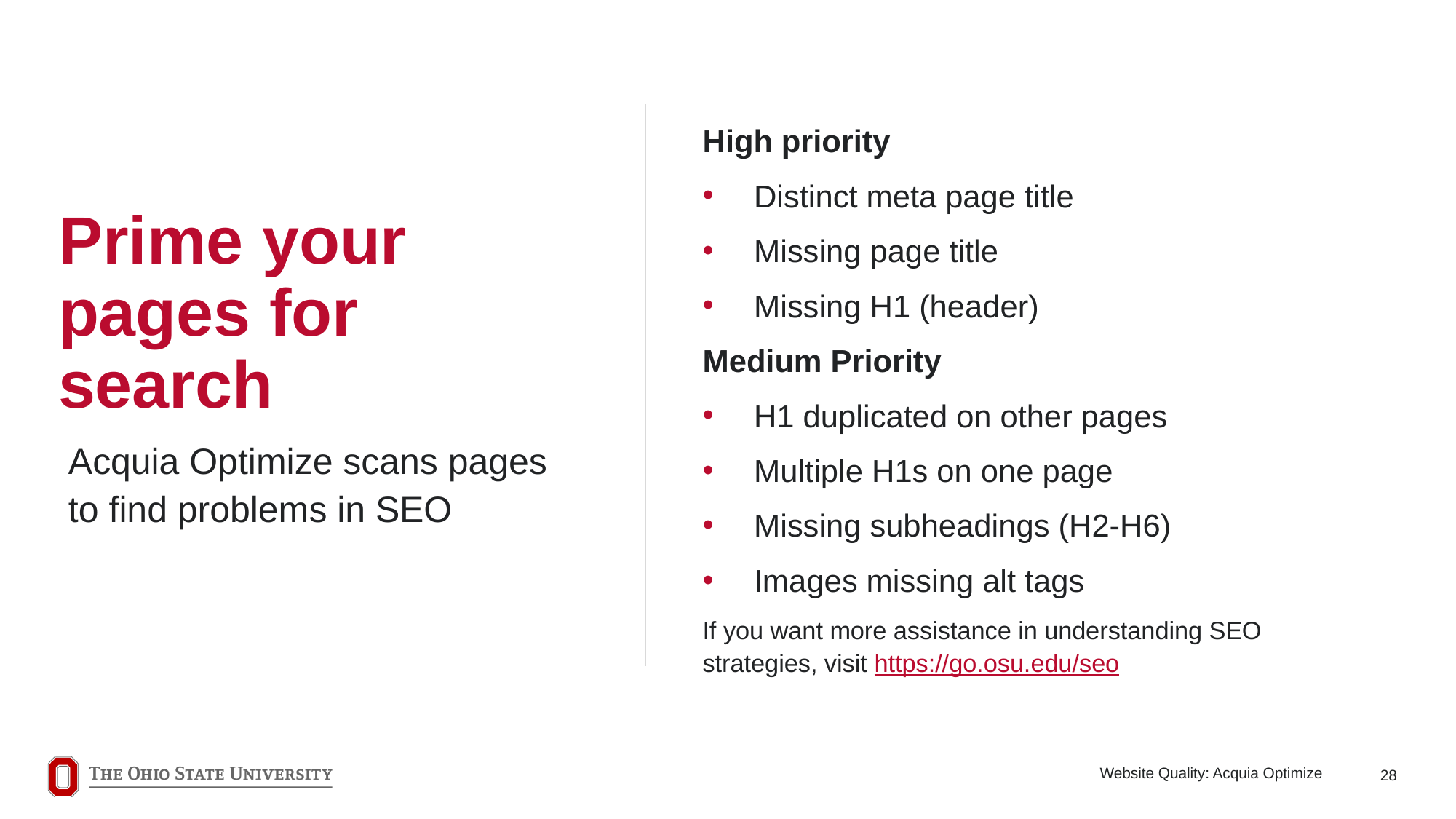

High priority
Distinct meta page title
Missing page title
Missing H1 (header)
Medium Priority
H1 duplicated on other pages
Multiple H1s on one page
Missing subheadings (H2-H6)
Images missing alt tags
If you want more assistance in understanding SEO strategies, visit https://go.osu.edu/seo

# Prime your pages for search
Acquia Optimize scans pages to find problems in SEO
Website Quality: Acquia Optimize
28